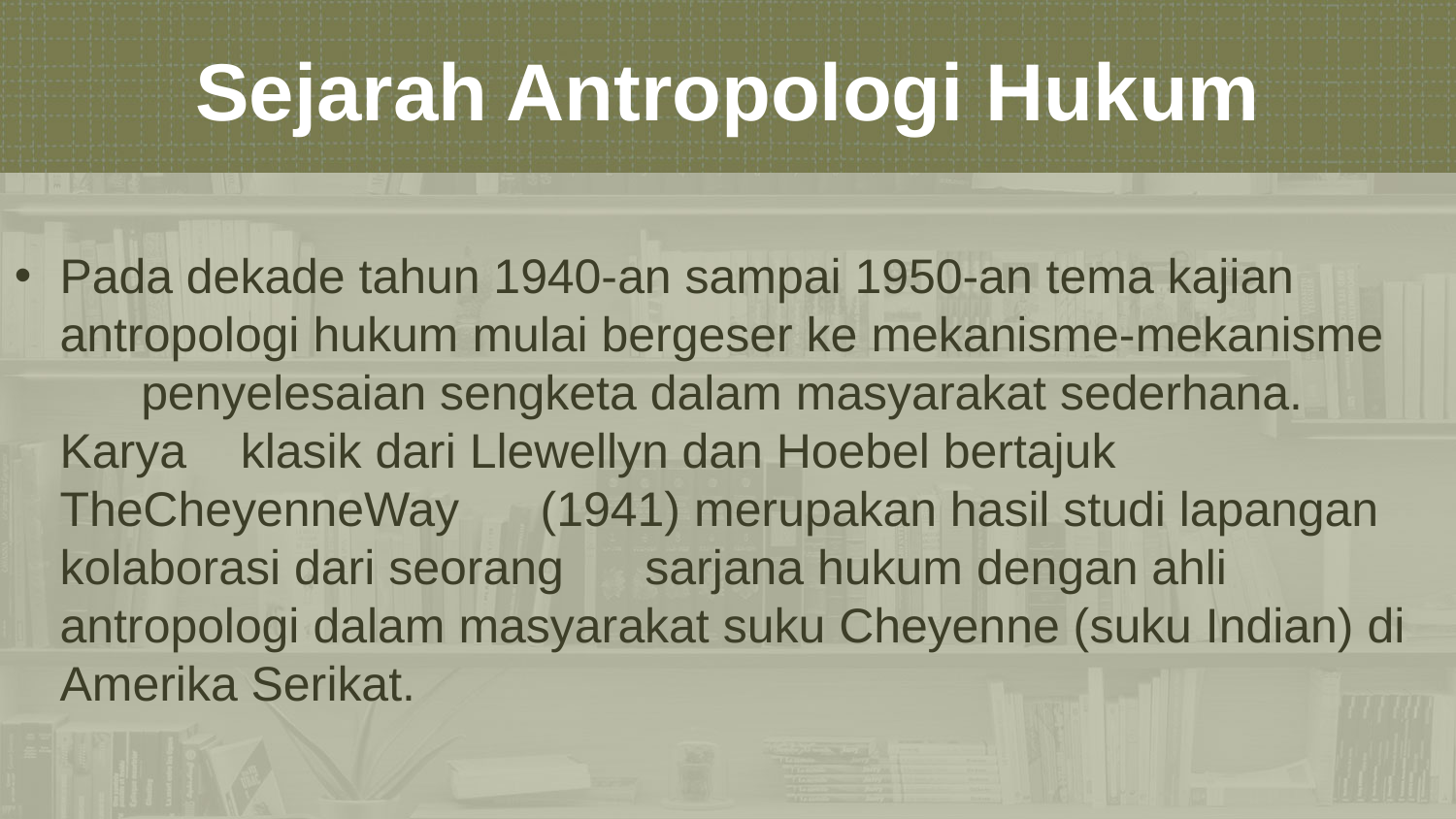

Sejarah Antropologi Hukum
Pada dekade tahun 1940-an sampai 1950-an tema kajian         antropologi hukum mulai bergeser ke mekanisme-mekanisme           penyelesaian sengketa dalam masyarakat sederhana. Karya    klasik dari Llewellyn dan Hoebel bertajuk TheCheyenneWay      (1941) merupakan hasil studi lapangan kolaborasi dari seorang      sarjana hukum dengan ahli antropologi dalam masyarakat suku Cheyenne (suku Indian) di Amerika Serikat.